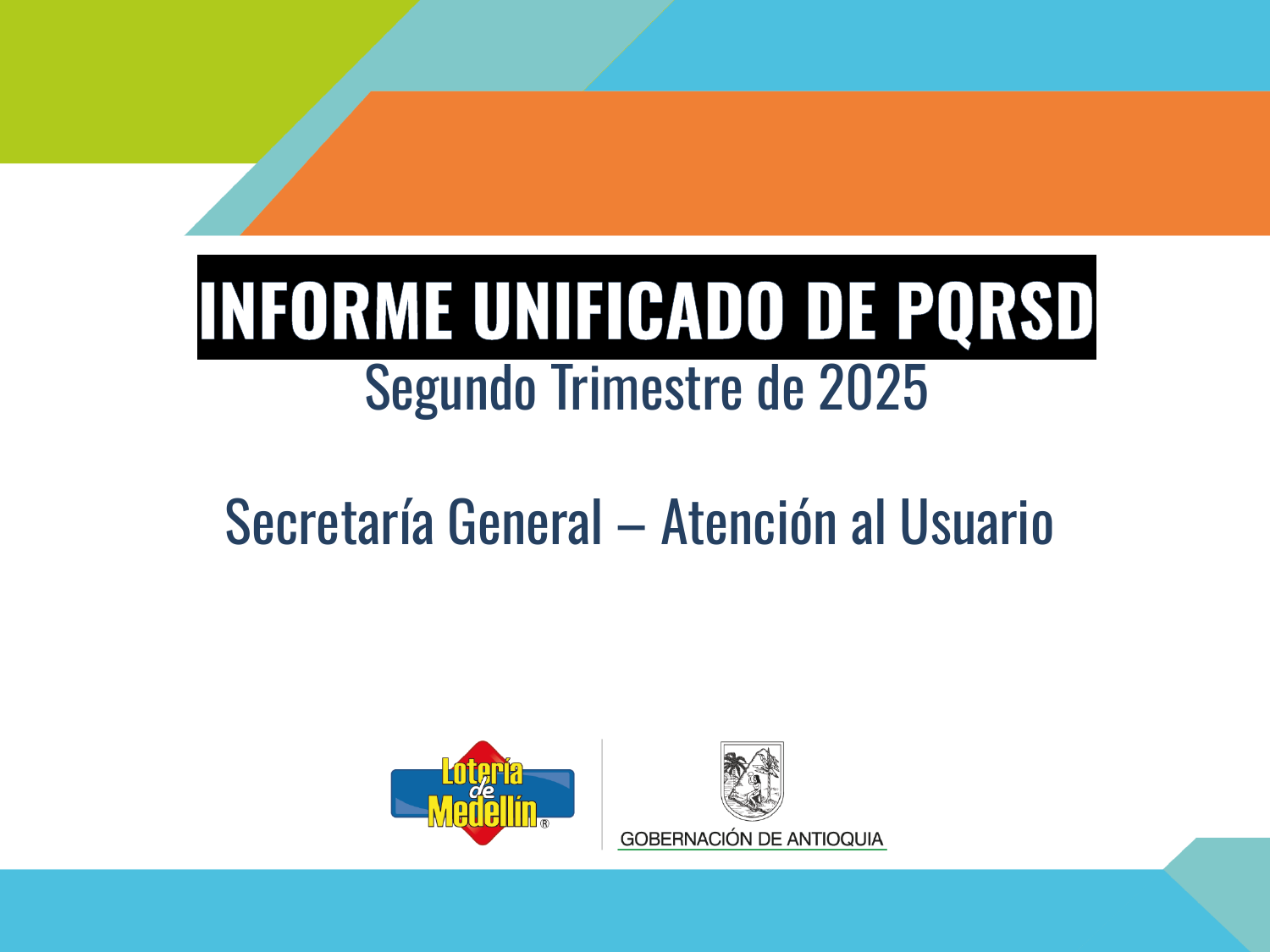

INFORME UNIFICADO DE PQRSD
Segundo Trimestre de 2025

Secretaría General – Atención al Usuario